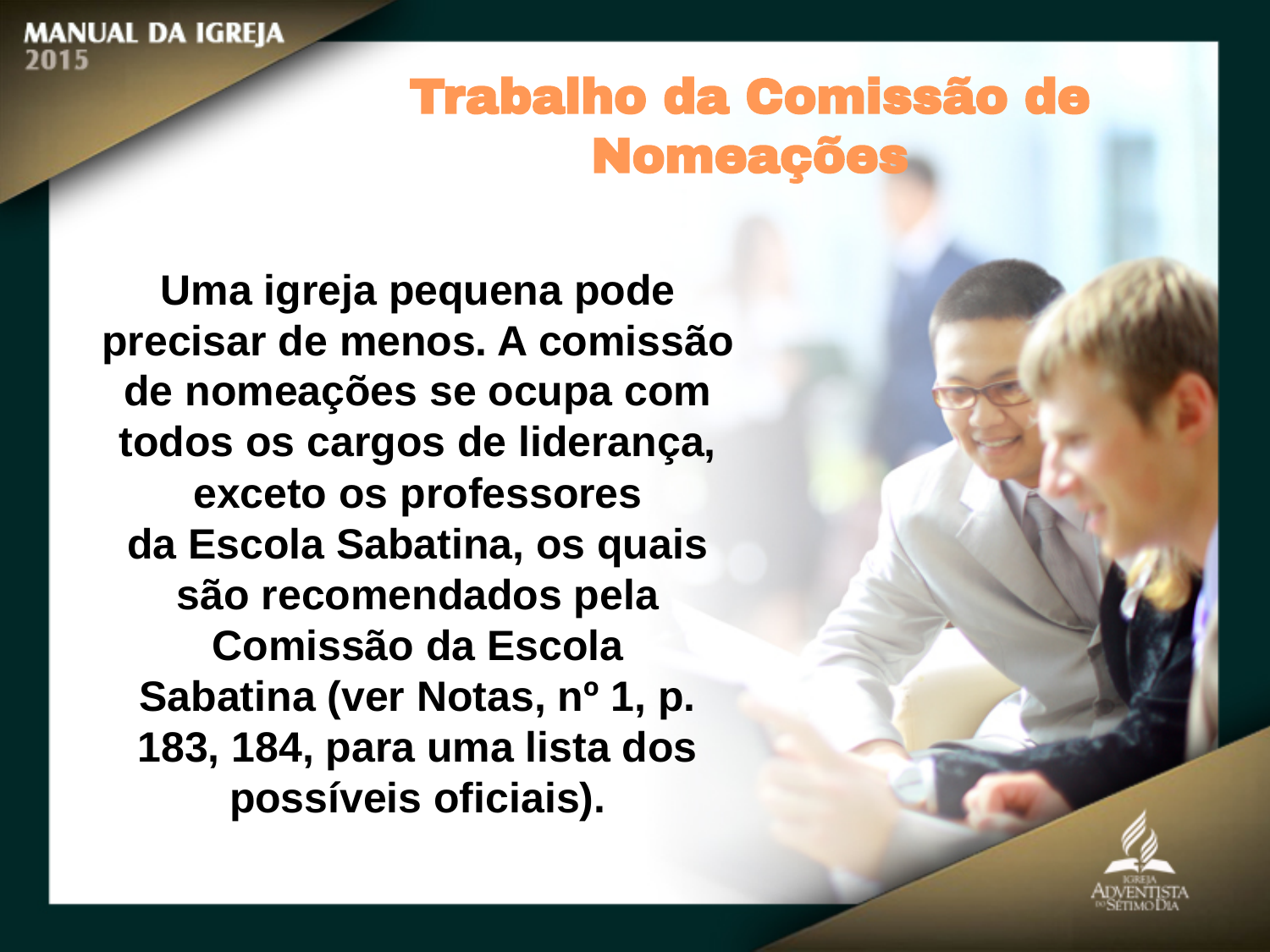

Trabalho da Comissão de Nomeações
Uma igreja pequena pode precisar de menos. A comissão
de nomeações se ocupa com todos os cargos de liderança, exceto os professores
da Escola Sabatina, os quais são recomendados pela Comissão da Escola
Sabatina (ver Notas, nº 1, p. 183, 184, para uma lista dos possíveis oficiais).